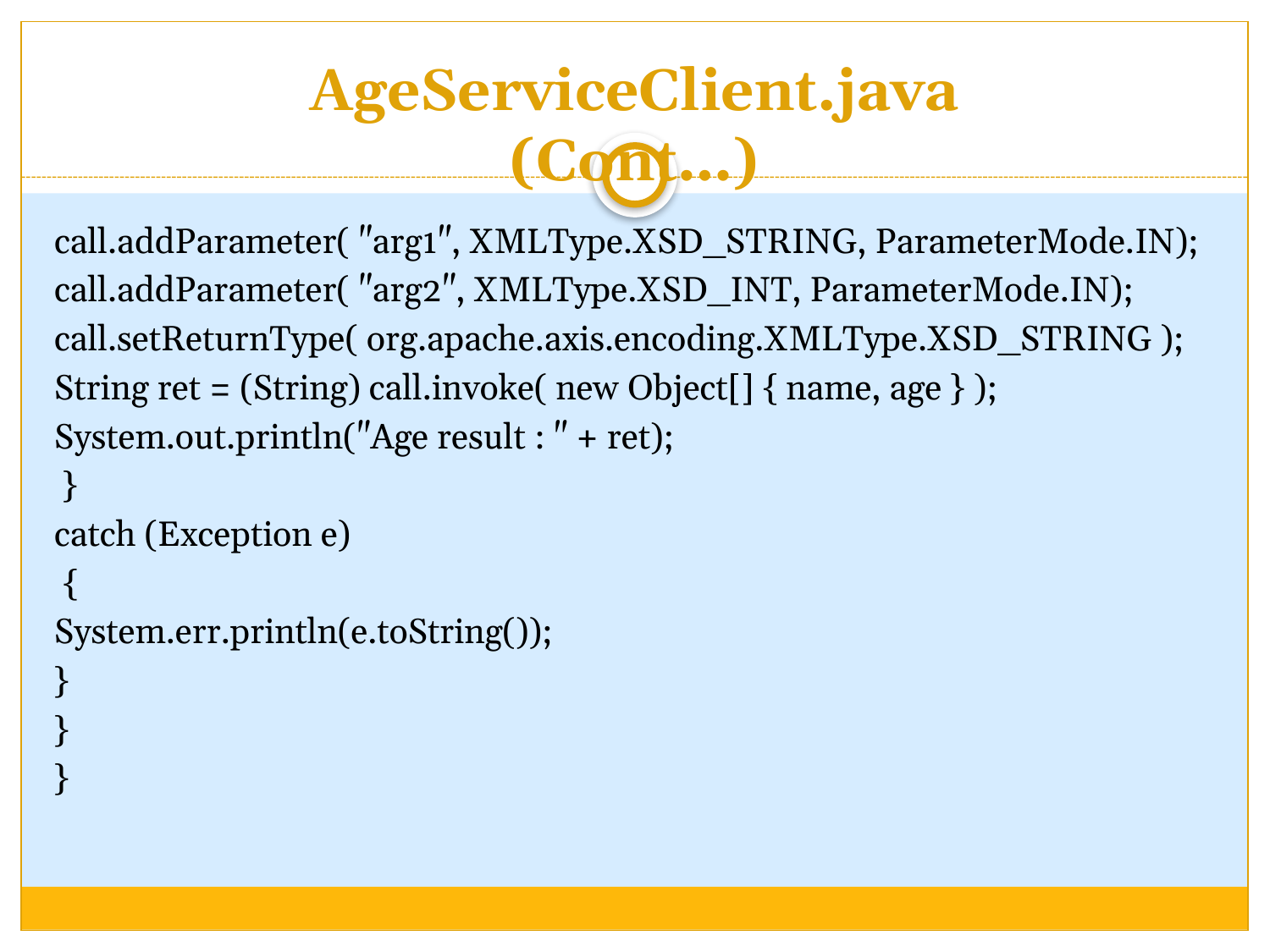

# AgeServiceClient.java (Cont…)
call.addParameter( "arg1", XMLType.XSD_STRING, ParameterMode.IN);
call.addParameter( "arg2", XMLType.XSD_INT, ParameterMode.IN);
call.setReturnType( org.apache.axis.encoding.XMLType.XSD_STRING );
String ret = (String) call.invoke( new Object[] { name, age } );
System.out.println("Age result : " + ret);
 }
catch (Exception e)
 {
System.err.println(e.toString());
}
}
}